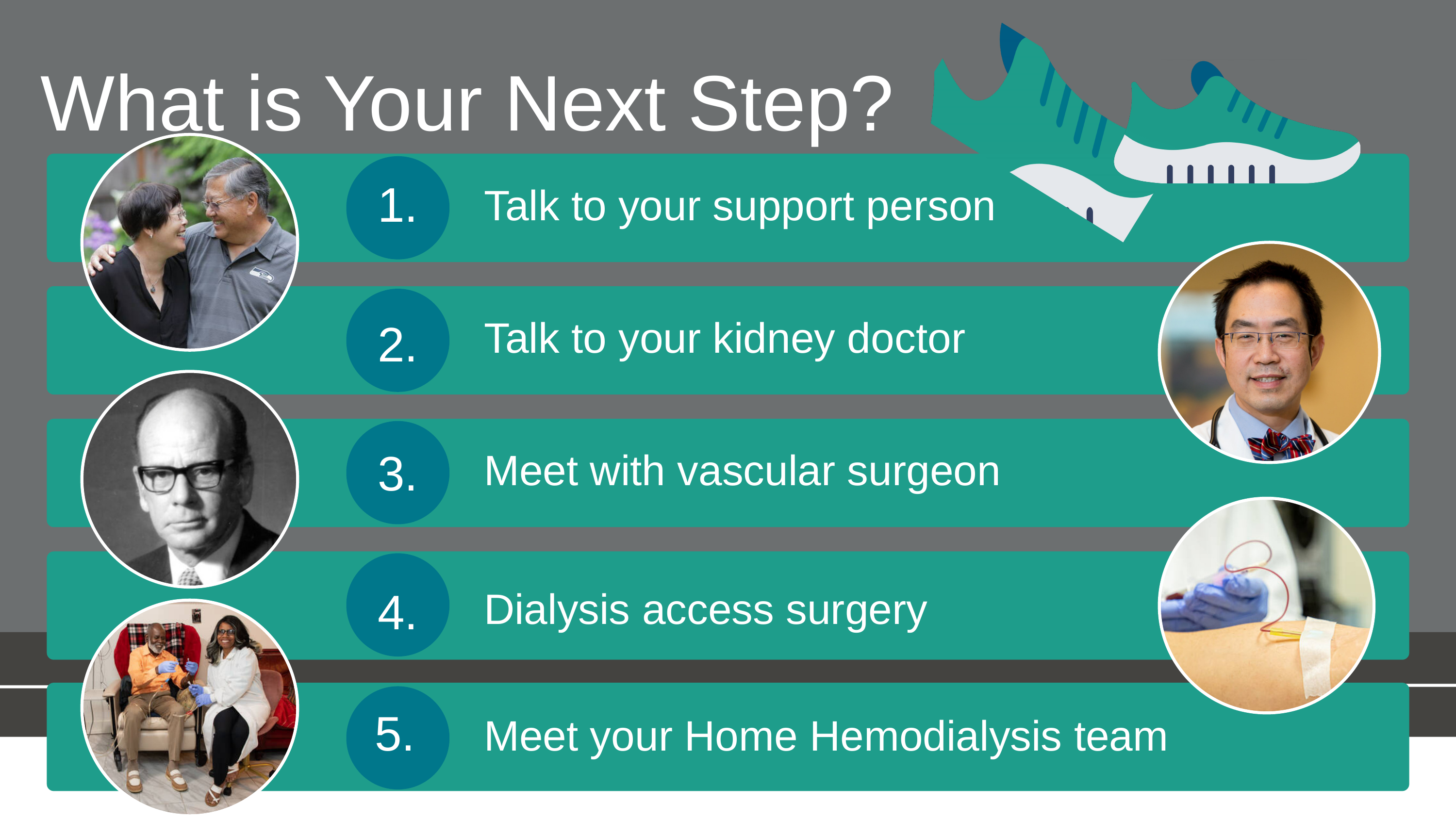

What is Your Next Step?

1.
Talk to your support person

Talk to your kidney doctor
2.

3.
Meet with vascular surgeon

4.
Dialysis access surgery

5.
Meet your Home Hemodialysis team